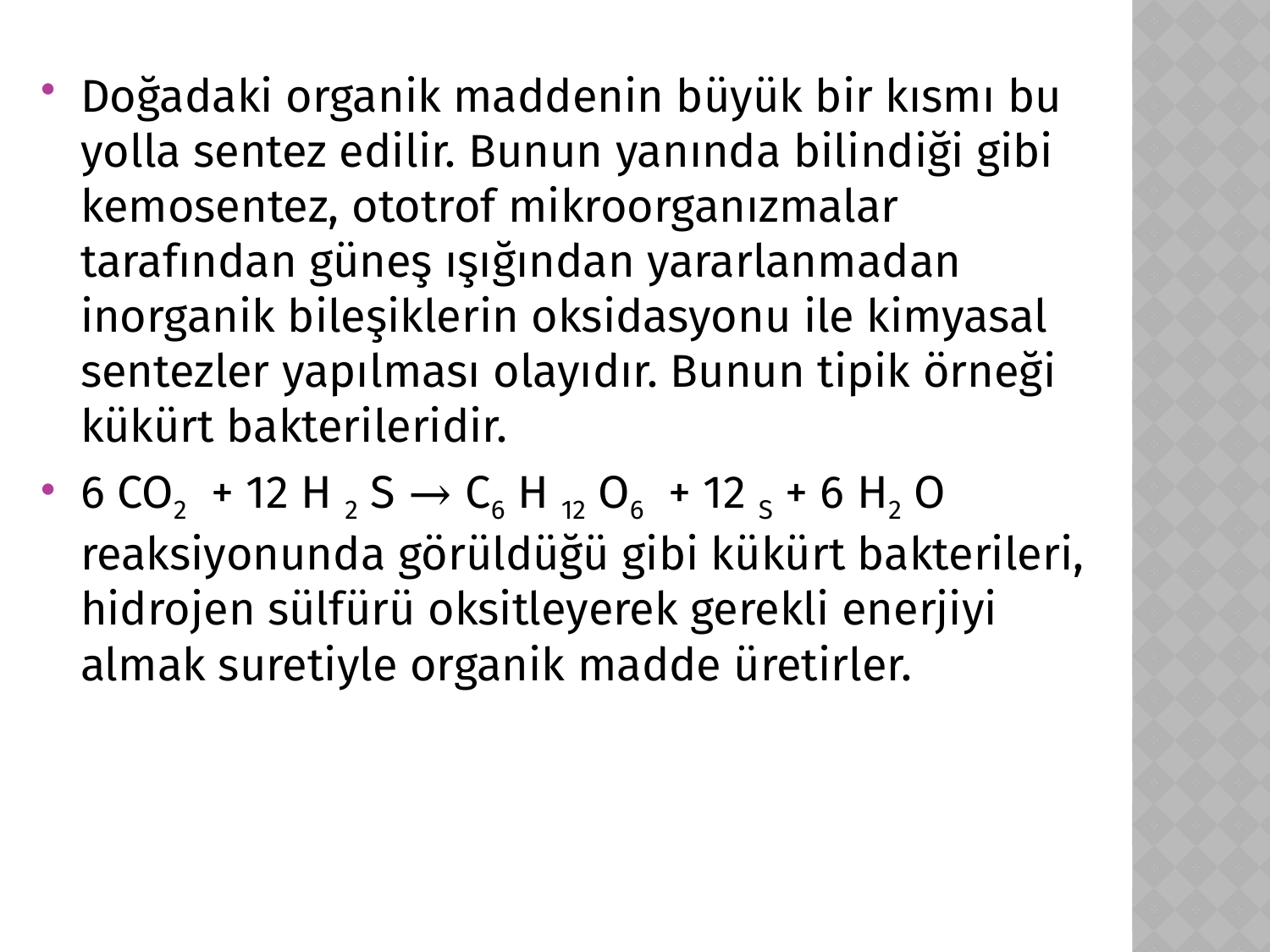

Doğadaki organik maddenin büyük bir kısmı bu yolla sentez edilir. Bunun yanında bilindiği gibi kemosentez, ototrof mikroorganızmalar tarafından güneş ışığından yararlanmadan inorganik bileşiklerin oksidasyonu ile kimyasal sentezler yapılması olayıdır. Bunun tipik örneği kükürt bakterileridir.
6 CO2  + 12 H 2 S → C6 H 12 O6  + 12 S + 6 H2 O   reaksiyonunda görüldüğü gibi kükürt bakterileri, hidrojen sülfürü oksitleyerek gerekli enerjiyi almak suretiyle organik madde üretirler.